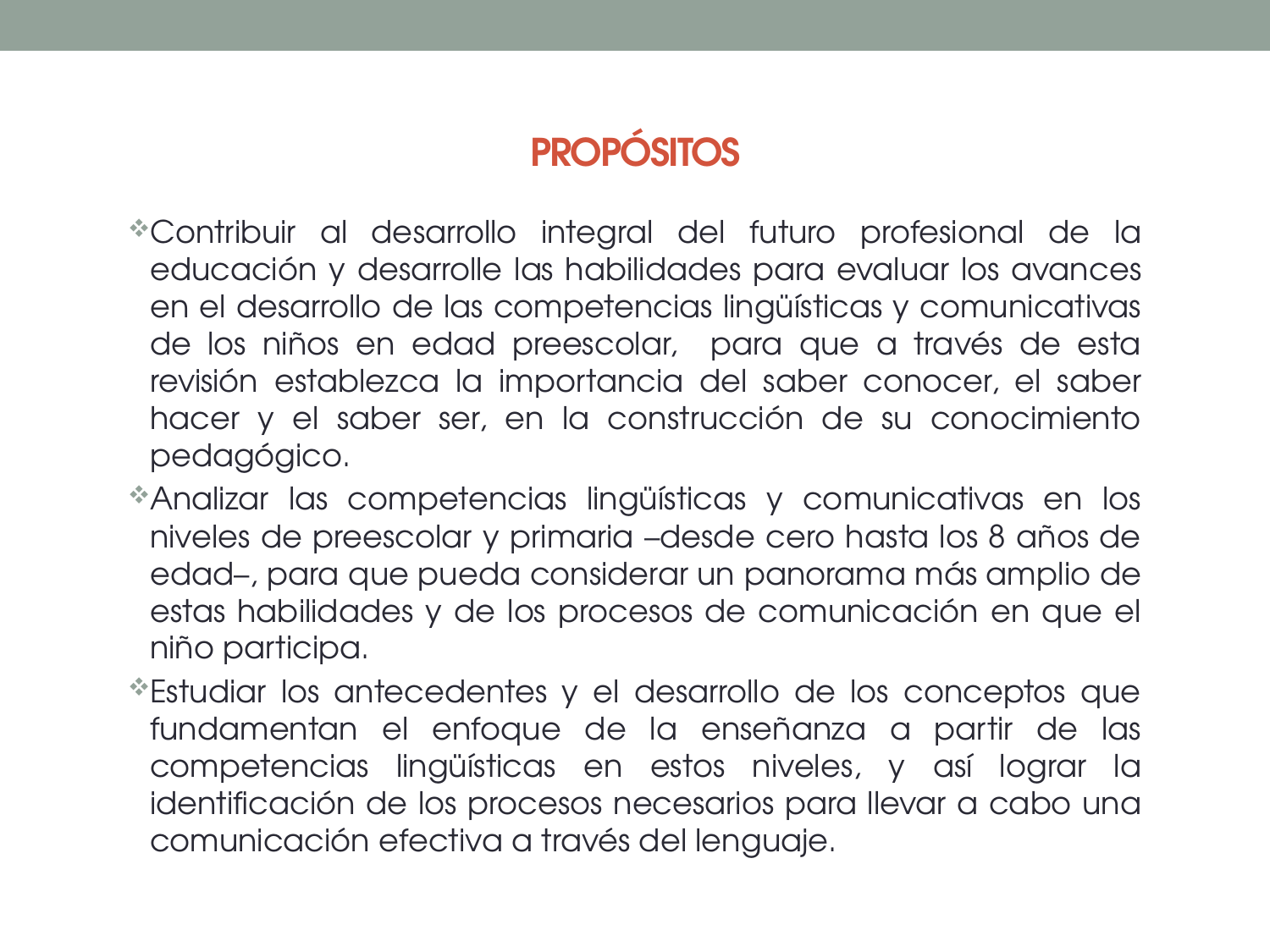

# PROPÓSITOS
Contribuir al desarrollo integral del futuro profesional de la educación y desarrolle las habilidades para evaluar los avances en el desarrollo de las competencias lingüísticas y comunicativas de los niños en edad preescolar,  para que a través de esta revisión establezca la importancia del saber conocer, el saber hacer y el saber ser, en la construcción de su conocimiento pedagógico.
Analizar las competencias lingüísticas y comunicativas en los niveles de preescolar y primaria –desde cero hasta los 8 años de edad–, para que pueda considerar un panorama más amplio de estas habilidades y de los procesos de comunicación en que el niño participa.
Estudiar los antecedentes y el desarrollo de los conceptos que fundamentan el enfoque de la enseñanza a partir de las competencias lingüísticas en estos niveles, y así lograr la identificación de los procesos necesarios para llevar a cabo una comunicación efectiva a través del lenguaje.